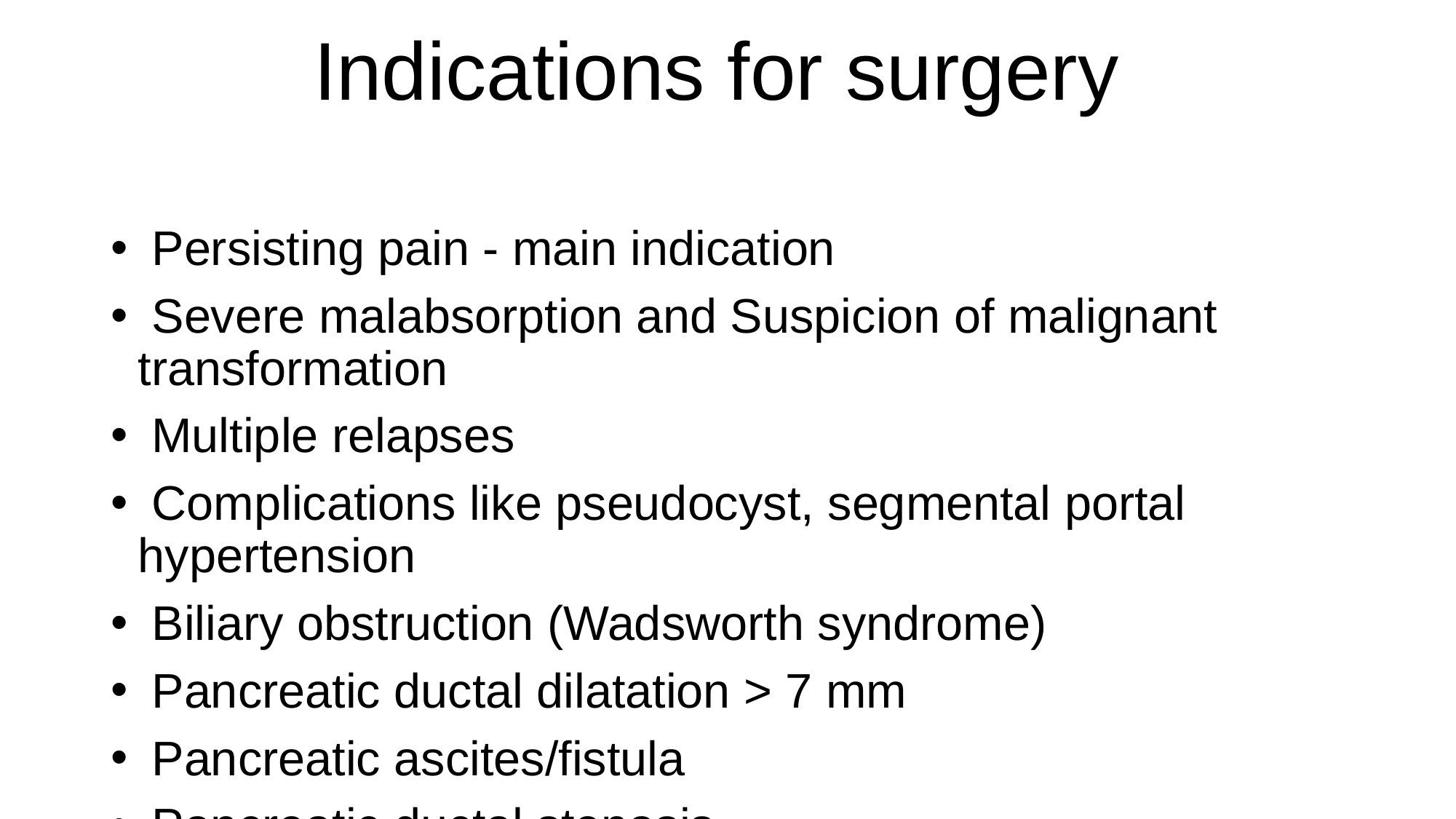

# Indications for surgery
 Persisting pain - main indication
 Severe malabsorption and Suspicion of malignant transformation
 Multiple relapses
 Complications like pseudocyst, segmental portal hypertension
 Biliary obstruction (Wadsworth syndrome)
 Pancreatic ductal dilatation > 7 mm
 Pancreatic ascites/fistula
 Pancreatic ductal stenosis